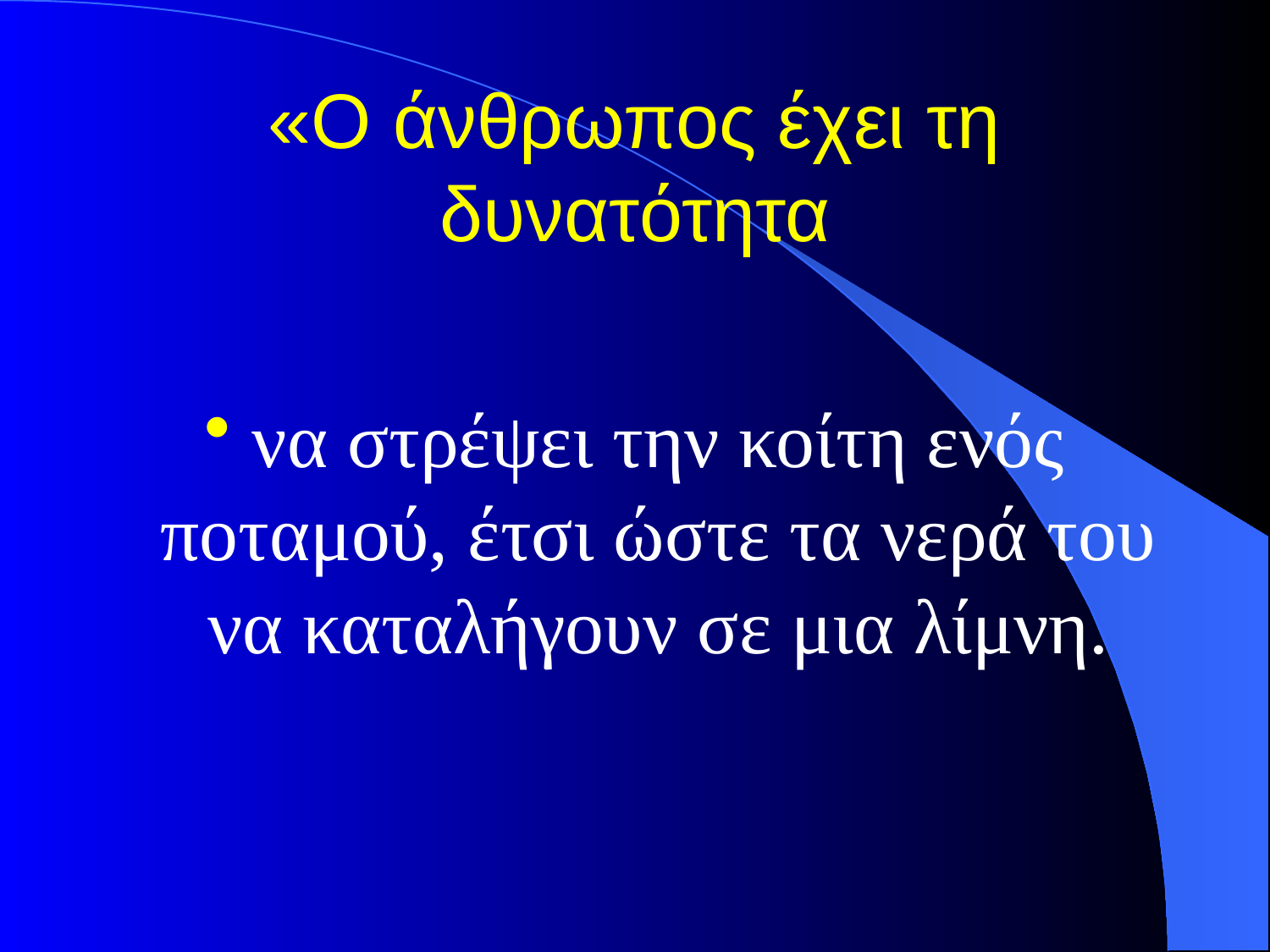

# «Ο άνθρωπος έχει τη δυνατότητα

να στρέψει την κοίτη ενός ποταμού, έτσι ώστε τα νερά του να καταλήγουν σε μια λίμνη.